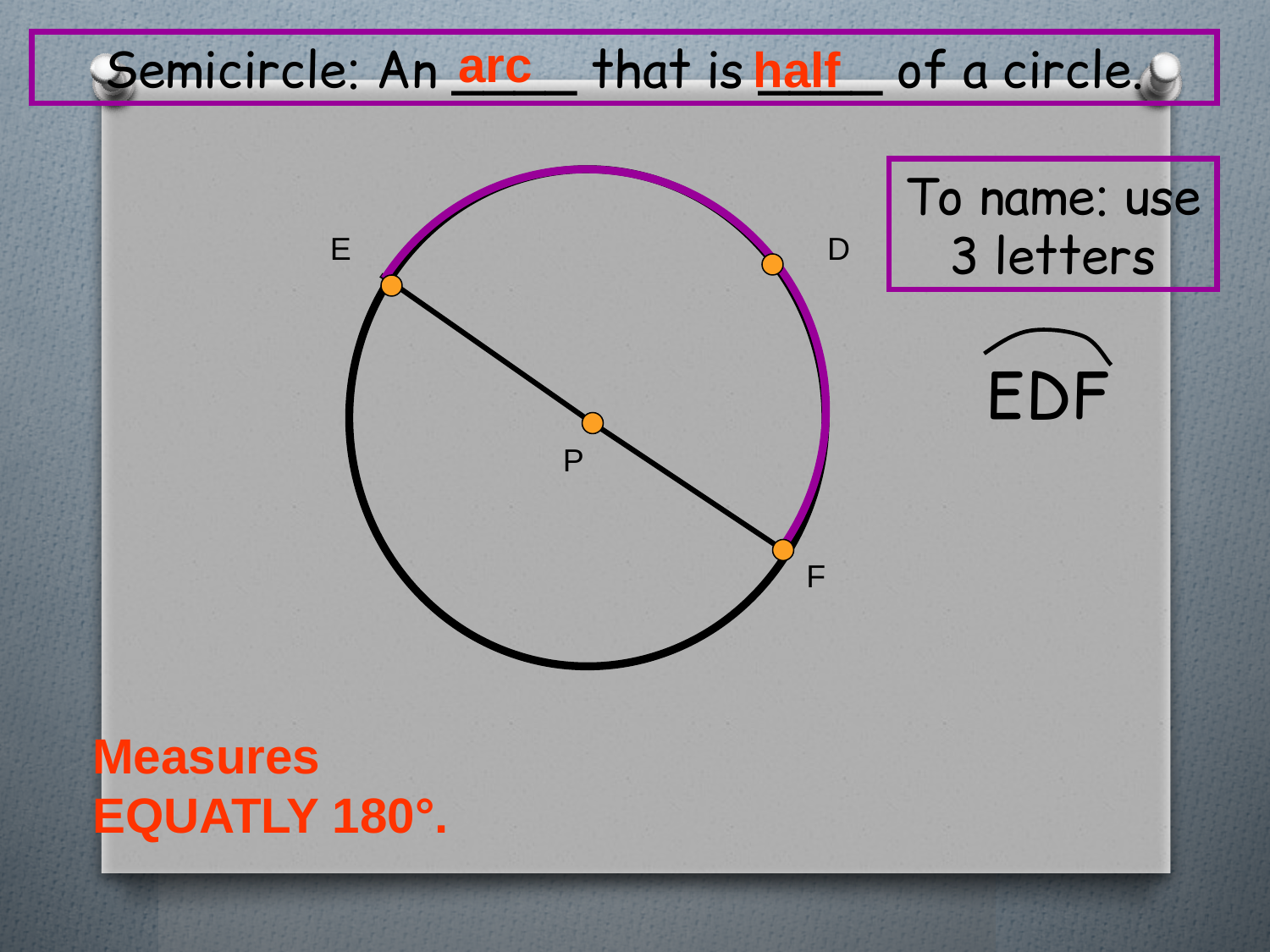

arc
Semicircle: An ____ that is ____ of a circle.
half
To name: use 3 letters

E
D

EDF

P

F
Measures EQUATLY 180°.